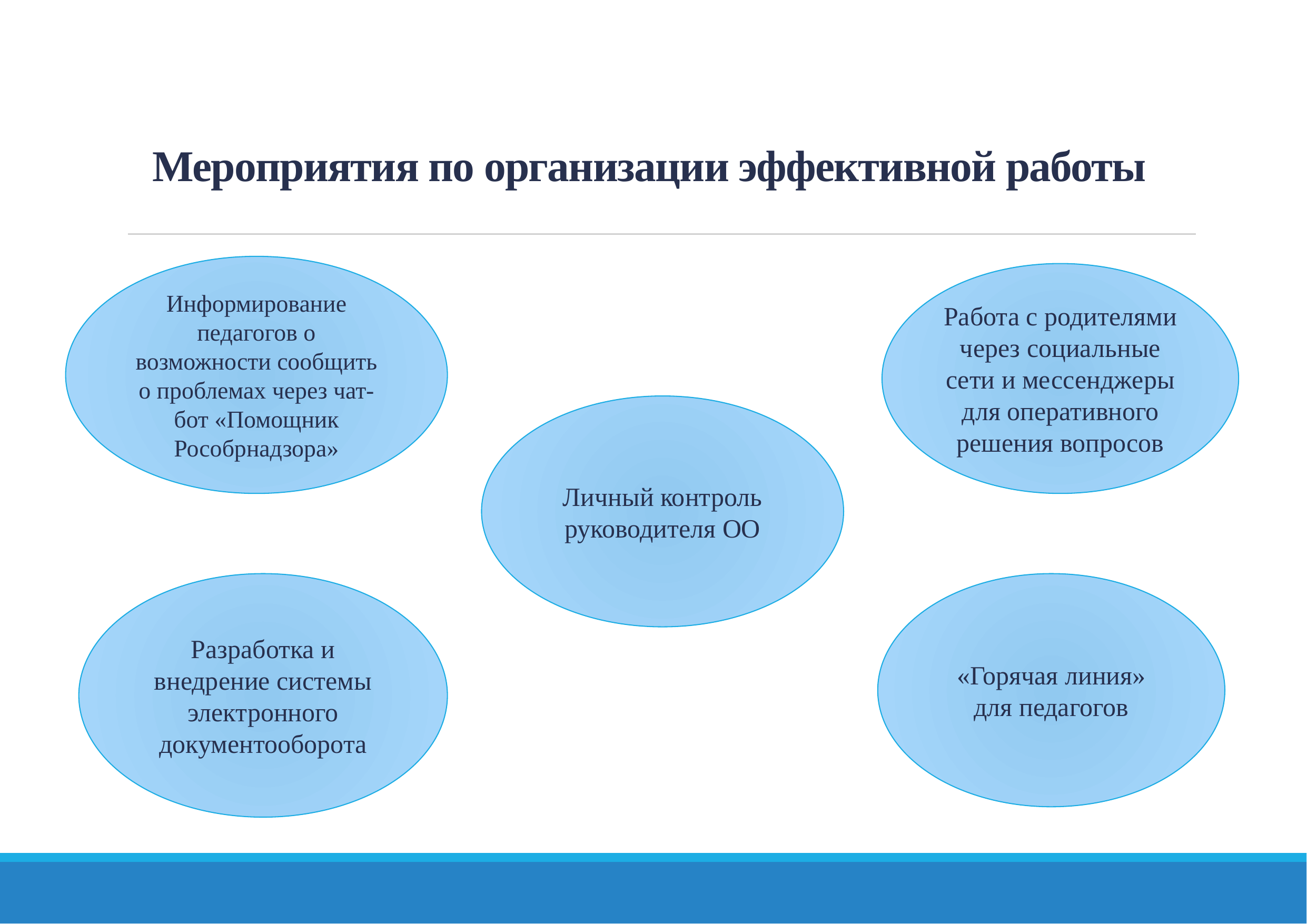

# Мероприятия по организации эффективной работы
Информирование педагогов о возможности сообщить о проблемах через чат-бот «Помощник Рособрнадзора»
Работа с родителями через социальные сети и мессенджеры для оперативного решения вопросов
Личный контроль руководителя ОО
Разработка и внедрение системы электронного документооборота
«Горячая линия» для педагогов